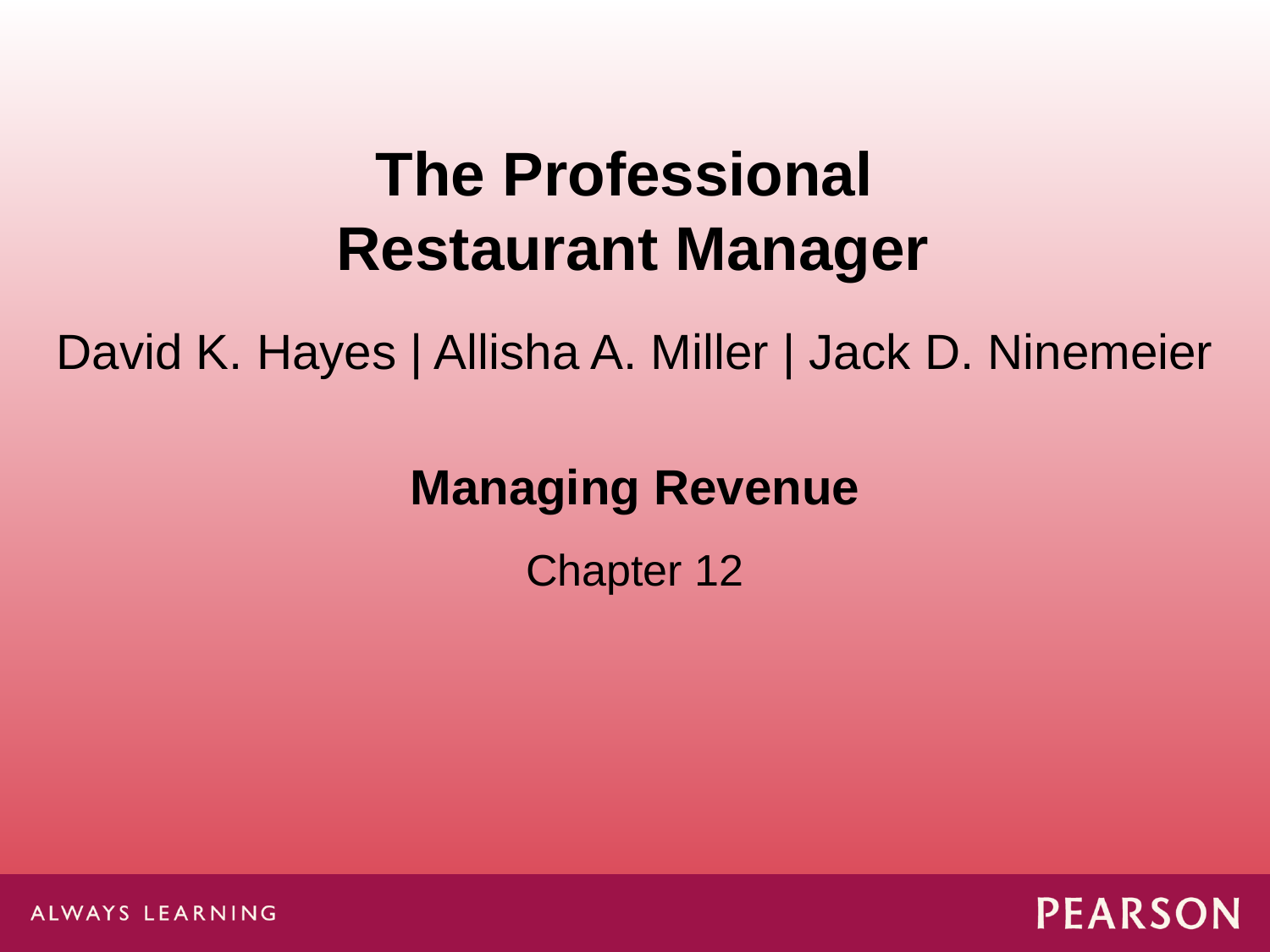

The Professional
Restaurant Manager
David K. Hayes | Allisha A. Miller | Jack D. Ninemeier
# Managing Revenue
Chapter 12